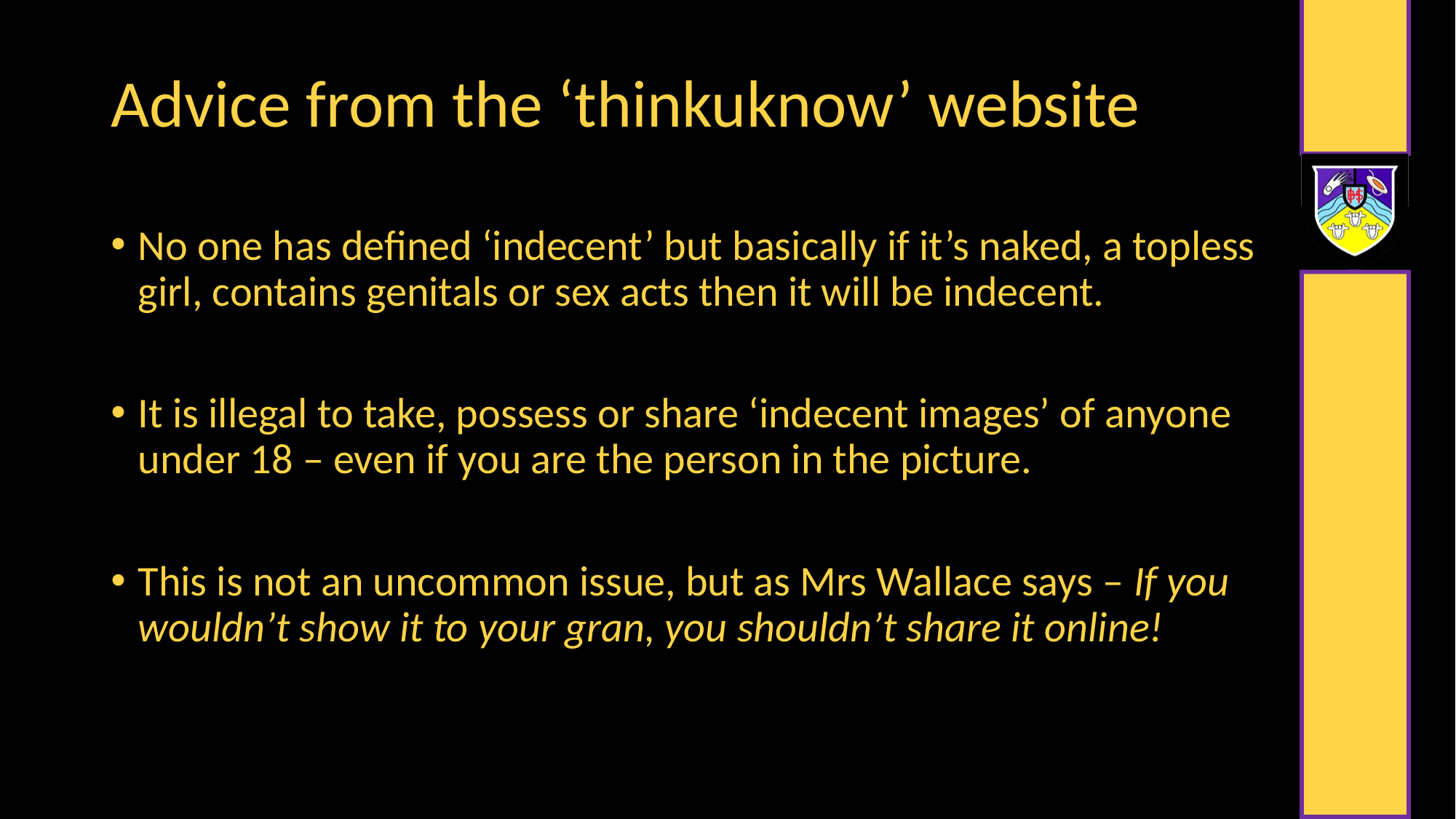

# Advice from the ‘thinkuknow’ website
No one has defined ‘indecent’ but basically if it’s naked, a topless girl, contains genitals or sex acts then it will be indecent.

It is illegal to take, possess or share ‘indecent images’ of anyone under 18 – even if you are the person in the picture.

This is not an uncommon issue, but as Mrs Wallace says – If you wouldn’t show it to your gran, you shouldn’t share it online!